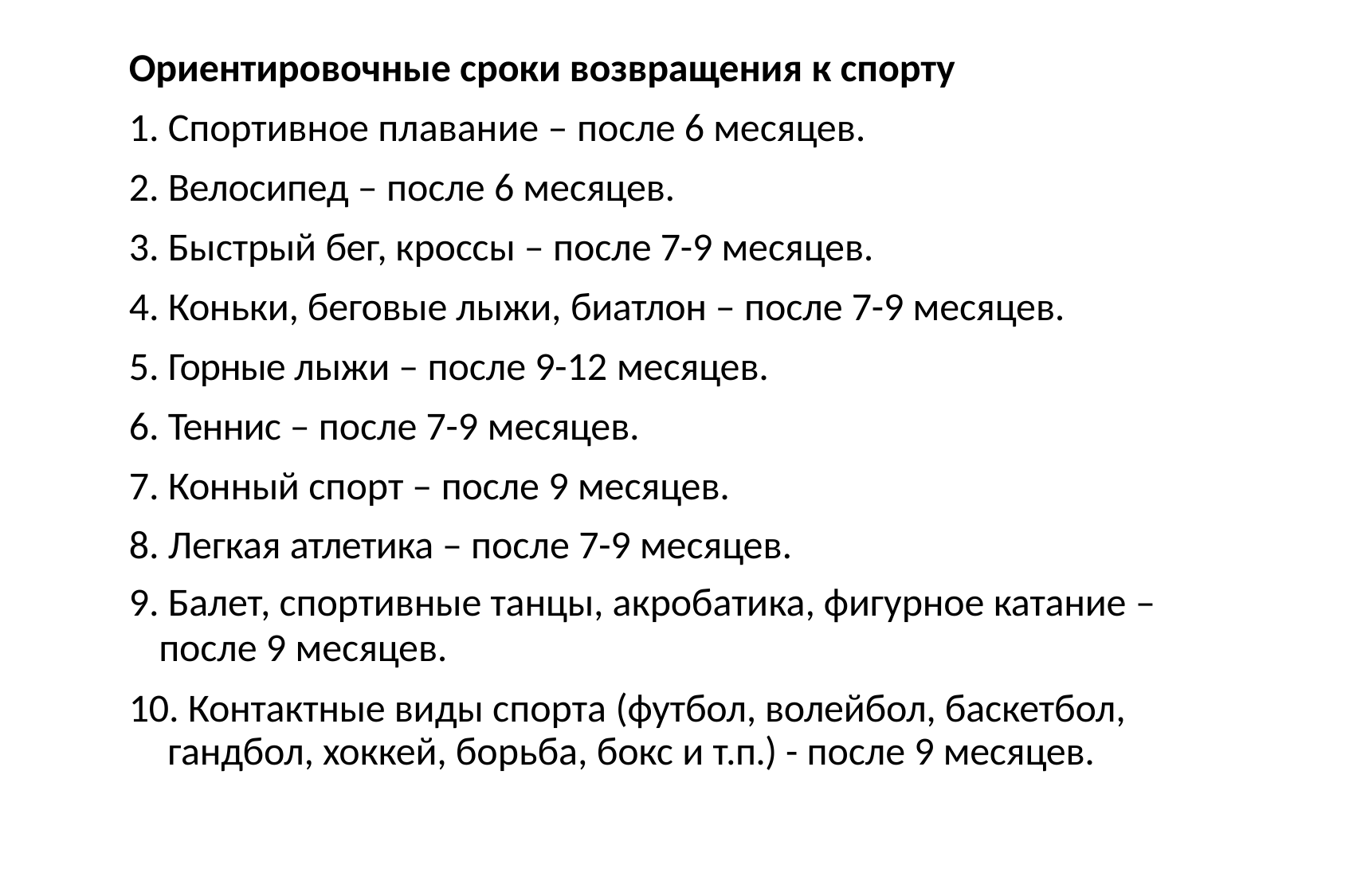

Ориентировочные сроки возвращения к спорту
1. Спортивное плавание – после 6 месяцев.
2. Велосипед – после 6 месяцев.
3. Быстрый бег, кроссы – после 7-9 месяцев.
4. Коньки, беговые лыжи, биатлон – после 7-9 месяцев.
5. Горные лыжи – после 9-12 месяцев.
6. Теннис – после 7-9 месяцев.
7. Конный спорт – после 9 месяцев.
8. Легкая атлетика – после 7-9 месяцев.
9. Балет, спортивные танцы, акробатика, фигурное катание –
после 9 месяцев.
10. Контактные виды спорта (футбол, волейбол, баскетбол,  гандбол, хоккей, борьба, бокс и т.п.) - после 9 месяцев.